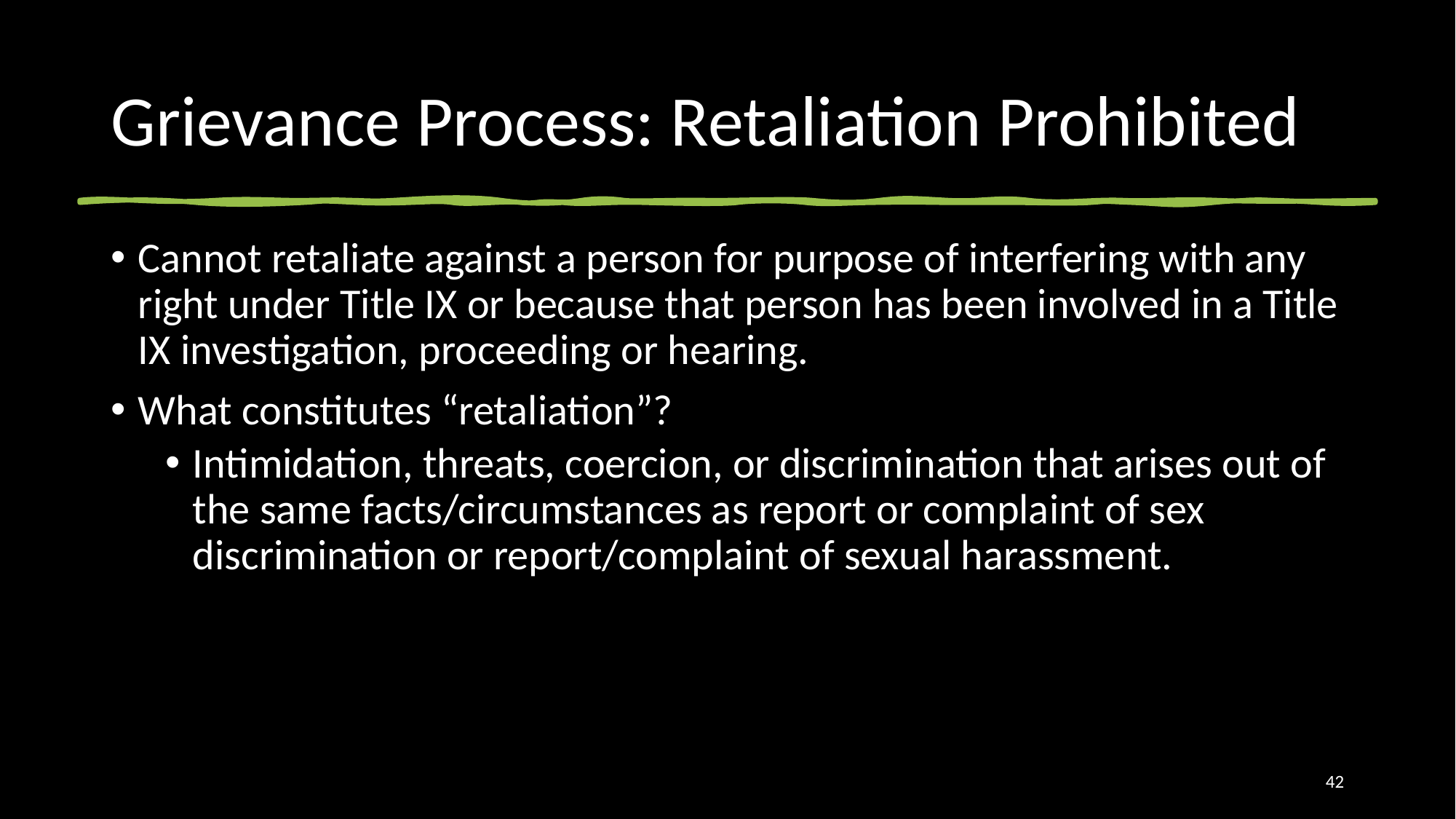

# Grievance Process: Retaliation Prohibited

Cannot retaliate against a person for purpose of interfering with any right under Title IX or because that person has been involved in a Title IX investigation, proceeding or hearing.
What constitutes “retaliation”?
Intimidation, threats, coercion, or discrimination that arises out of the same facts/circumstances as report or complaint of sex discrimination or report/complaint of sexual harassment.

42